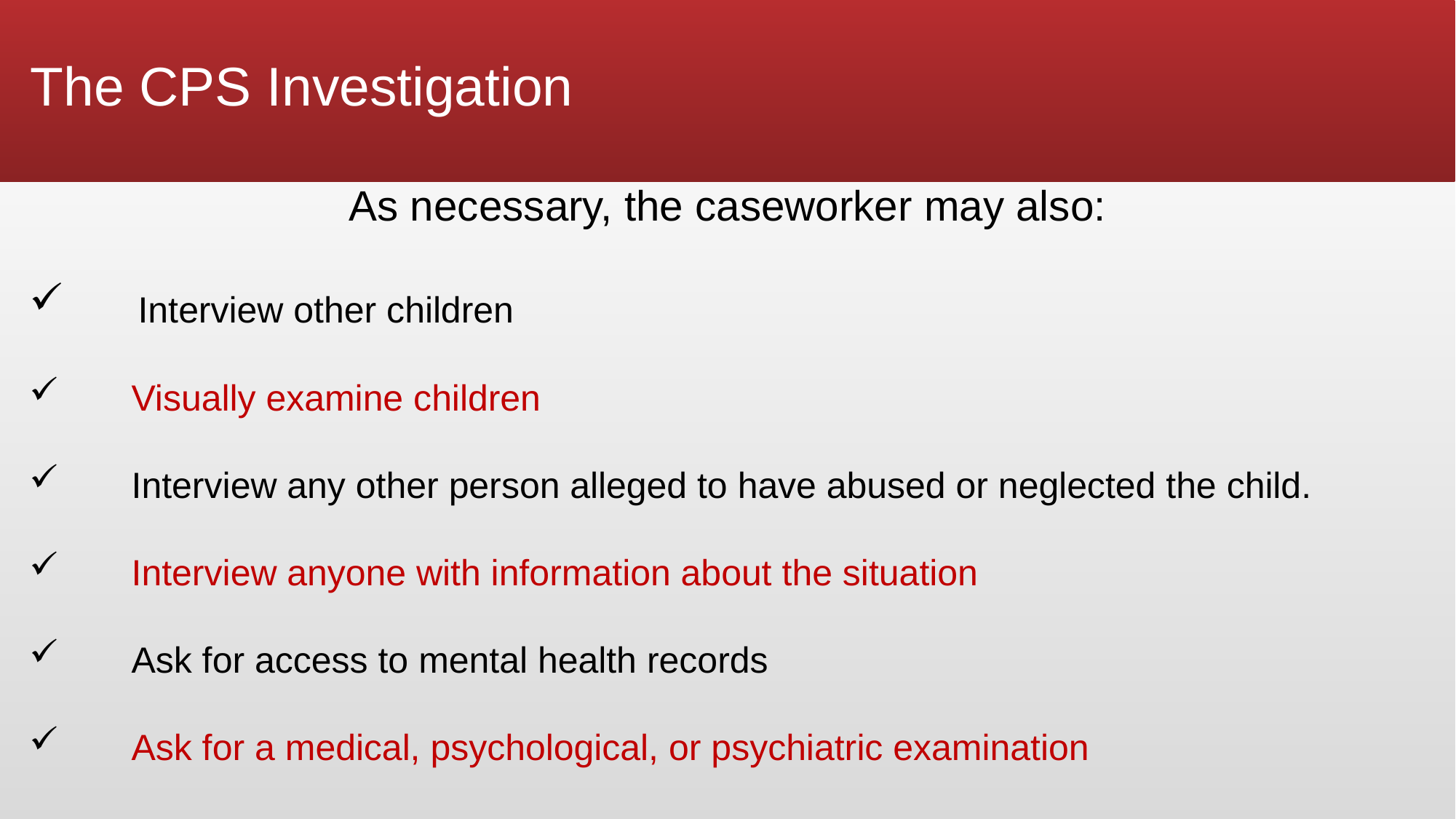

# The CPS Investigation
As necessary, the caseworker may also:

    Interview other children

    Visually examine children

    Interview any other person alleged to have abused or neglected the child.

    Interview anyone with information about the situation

    Ask for access to mental health records

    Ask for a medical, psychological, or psychiatric examination